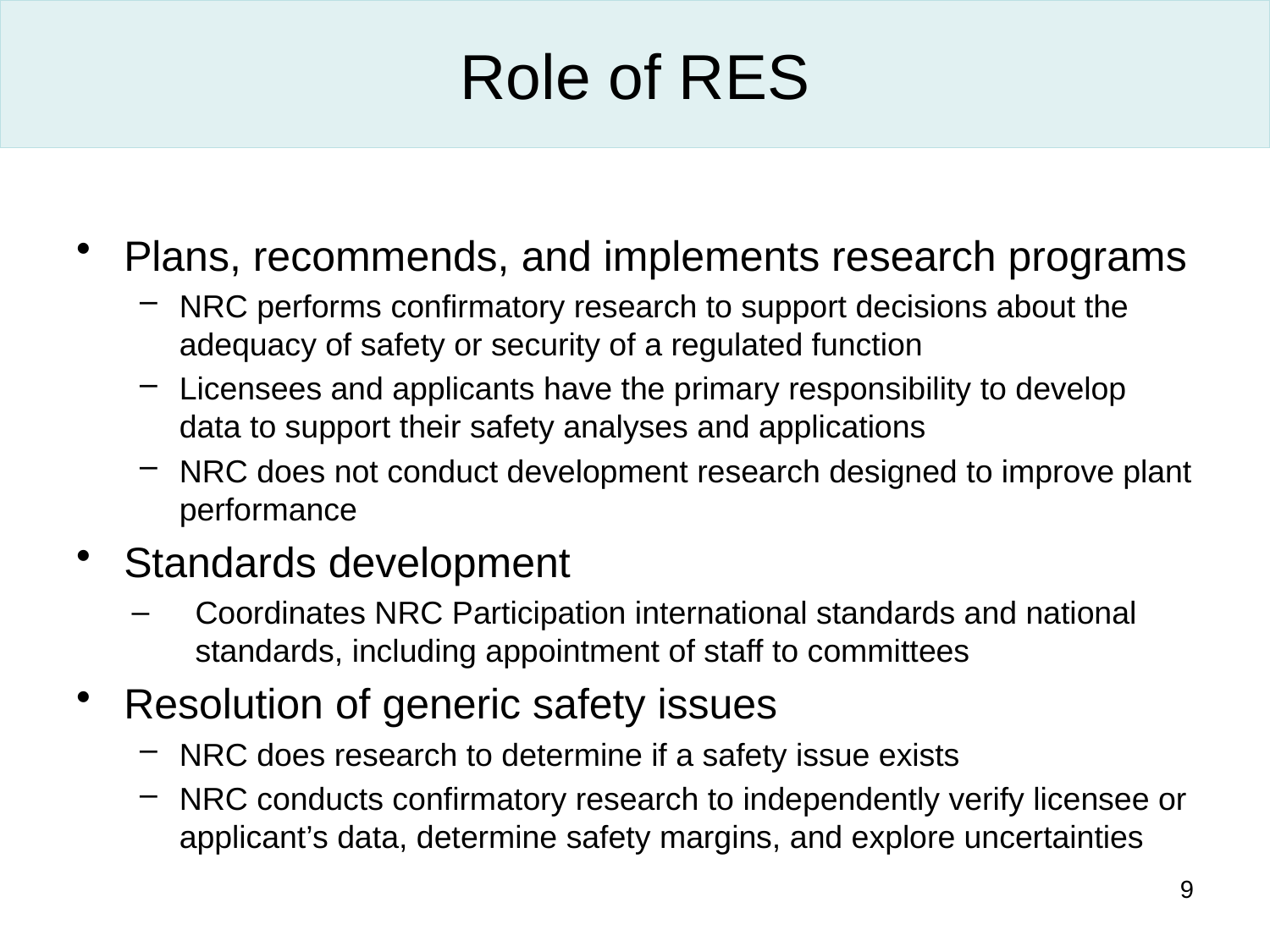

# Role of RES
Plans, recommends, and implements research programs
NRC performs confirmatory research to support decisions about the adequacy of safety or security of a regulated function
Licensees and applicants have the primary responsibility to develop data to support their safety analyses and applications
NRC does not conduct development research designed to improve plant performance
Standards development
Coordinates NRC Participation international standards and national standards, including appointment of staff to committees
Resolution of generic safety issues
NRC does research to determine if a safety issue exists
NRC conducts confirmatory research to independently verify licensee or applicant’s data, determine safety margins, and explore uncertainties

9